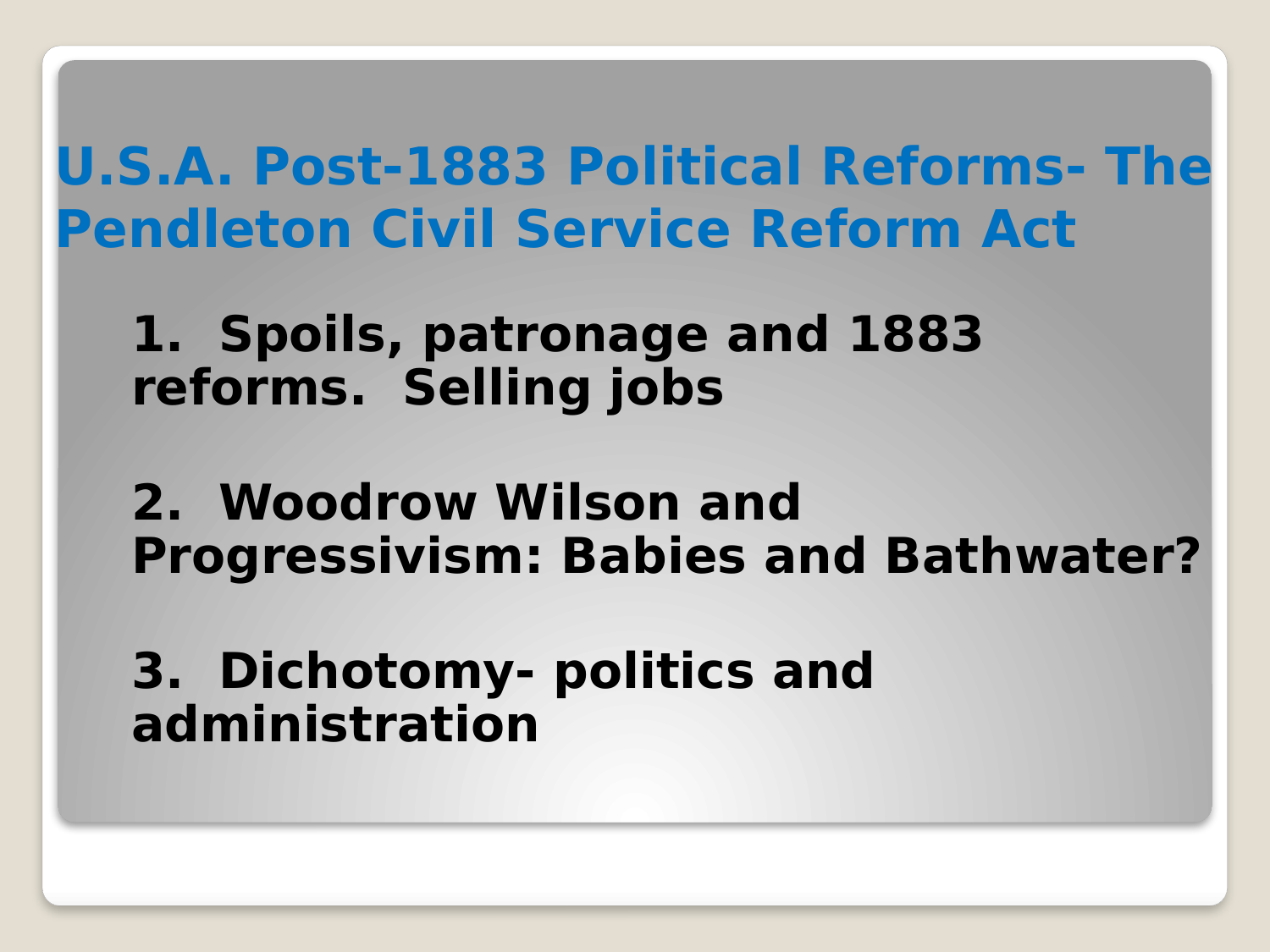

# U.S.A. Post-1883 Political Reforms- The Pendleton Civil Service Reform Act
1.  Spoils, patronage and 1883 reforms.  Selling jobs

2.  Woodrow Wilson and Progressivism: Babies and Bathwater?

3.  Dichotomy- politics and administration